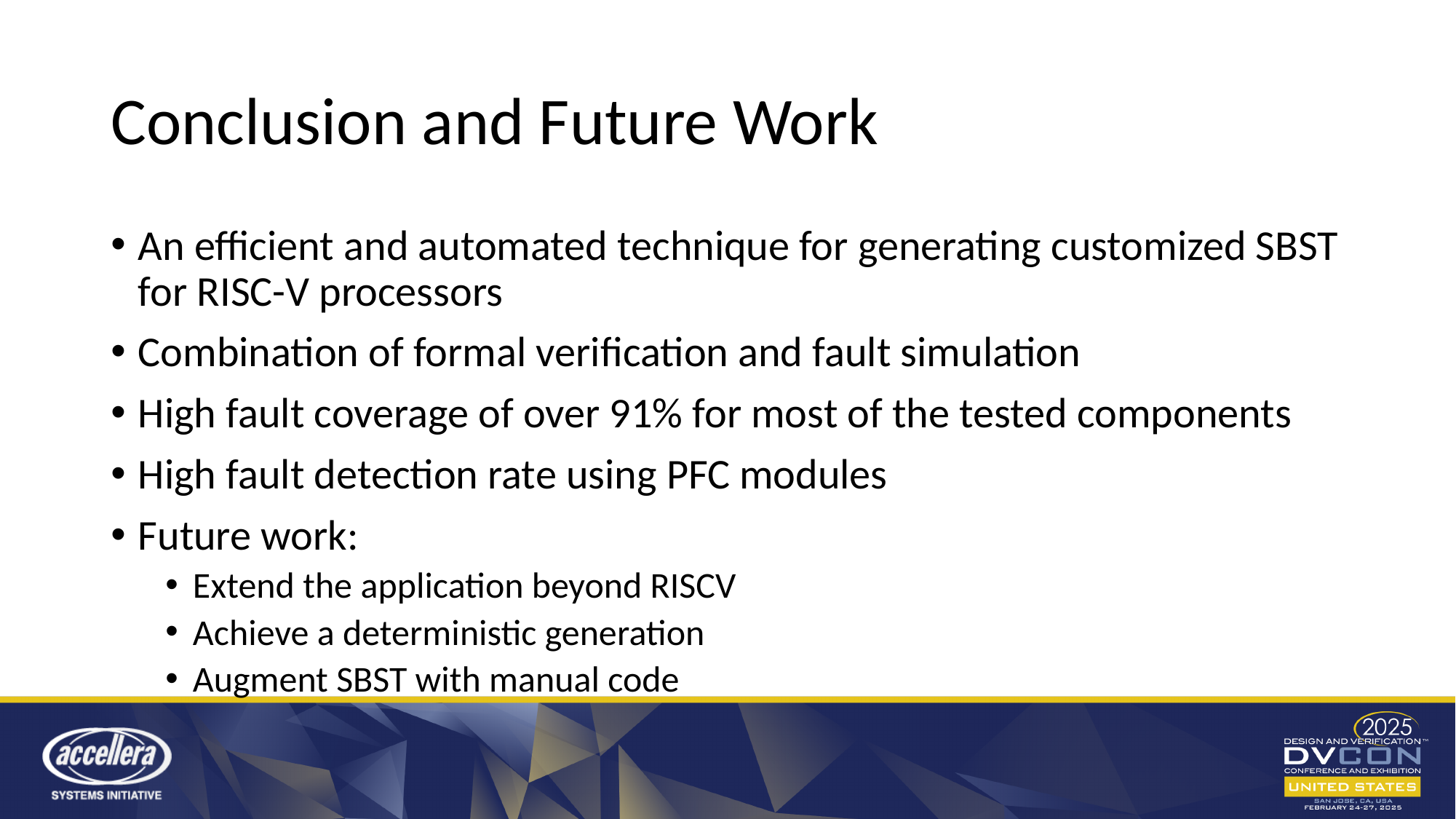

# Conclusion and Future Work
An efficient and automated technique for generating customized SBST for RISC-V processors
Combination of formal verification and fault simulation
High fault coverage of over 91% for most of the tested components
High fault detection rate using PFC modules
Future work:
Extend the application beyond RISCV
Achieve a deterministic generation
Augment SBST with manual code